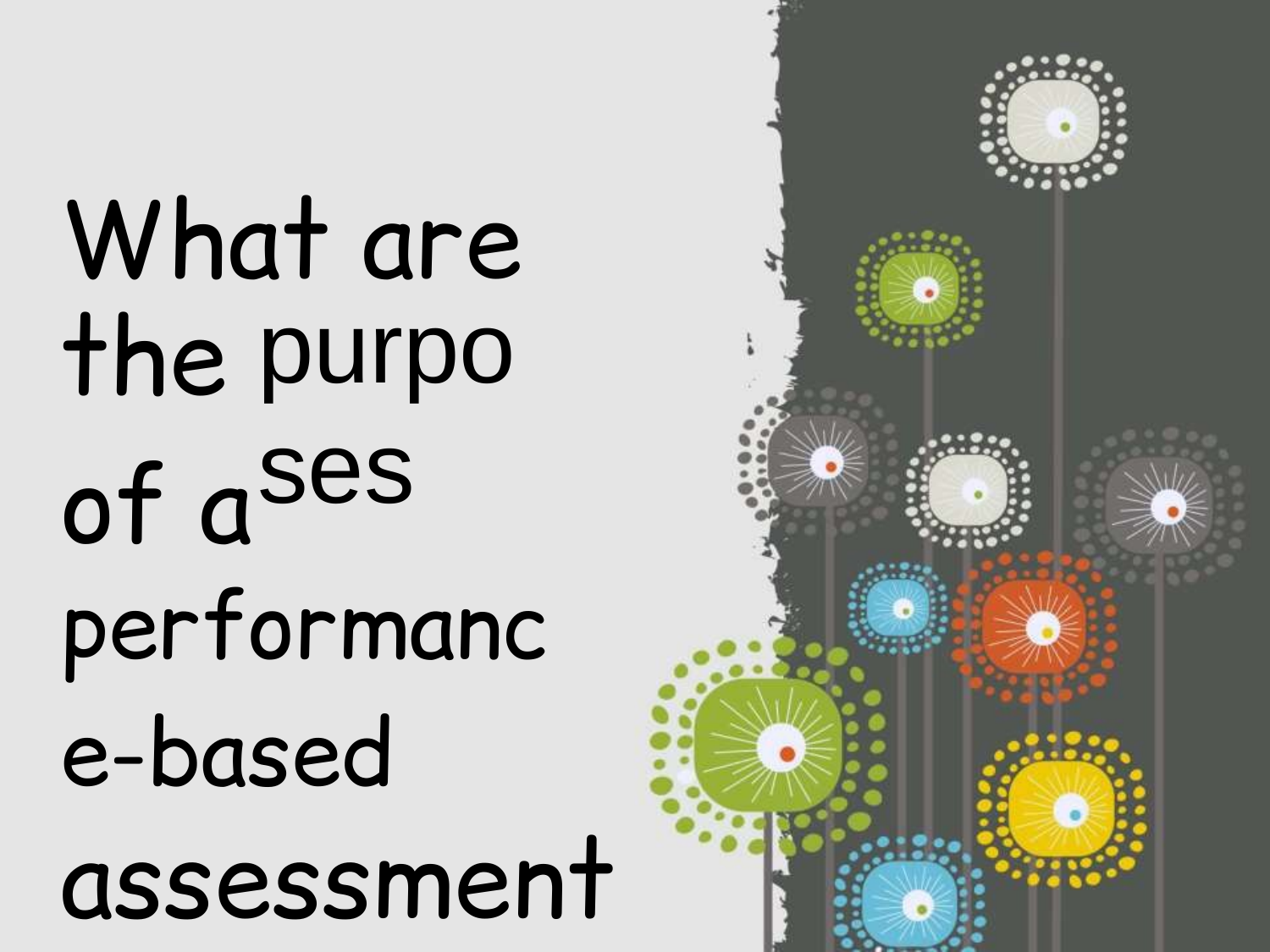

What
are
the
purposes
of
a
performanc
e-based
assessment